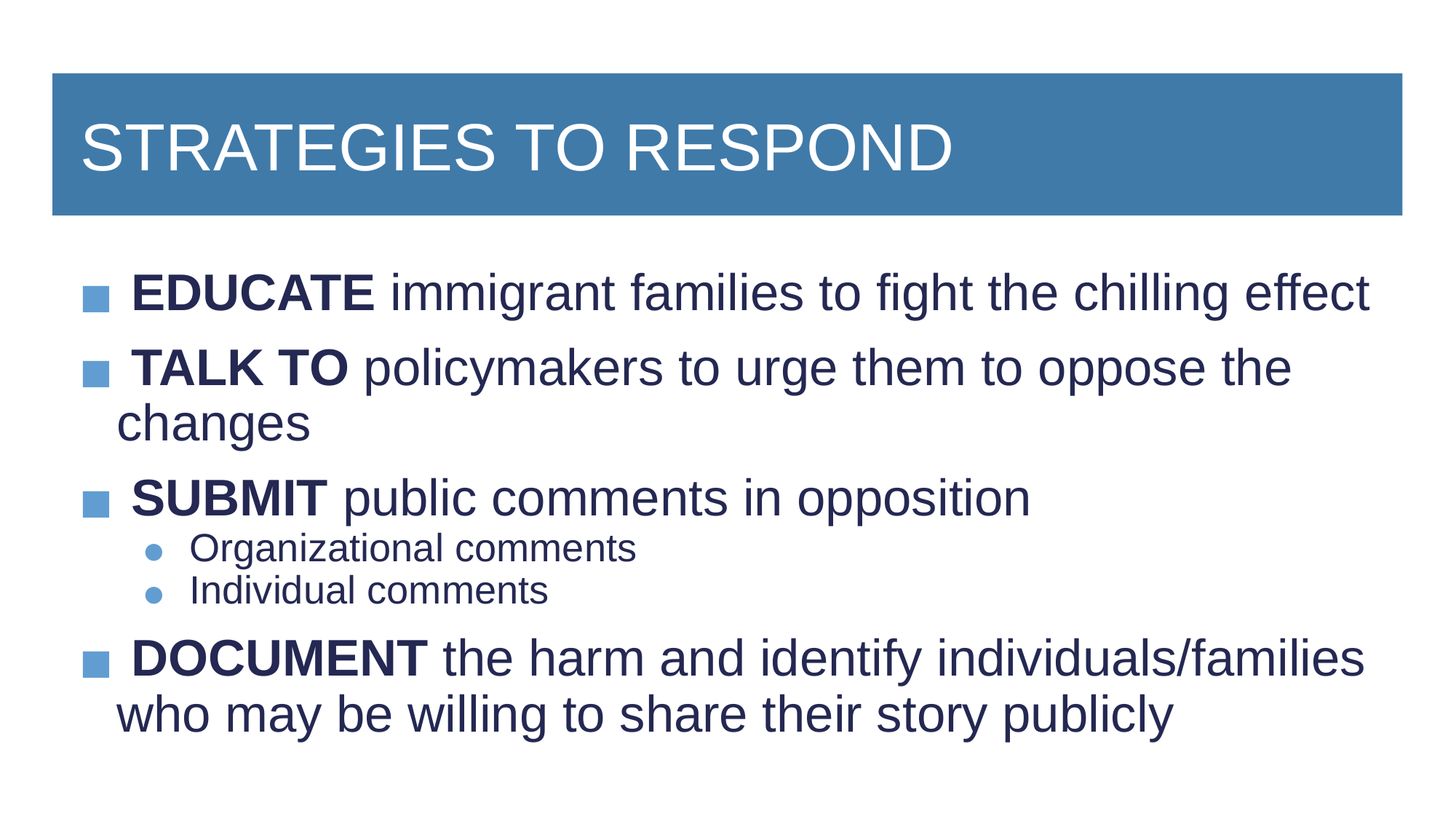

# STRATEGIES TO RESPOND
 EDUCATE immigrant families to fight the chilling effect
 TALK TO policymakers to urge them to oppose the changes
 SUBMIT public comments in opposition
Organizational comments
Individual comments
 DOCUMENT the harm and identify individuals/families who may be willing to share their story publicly